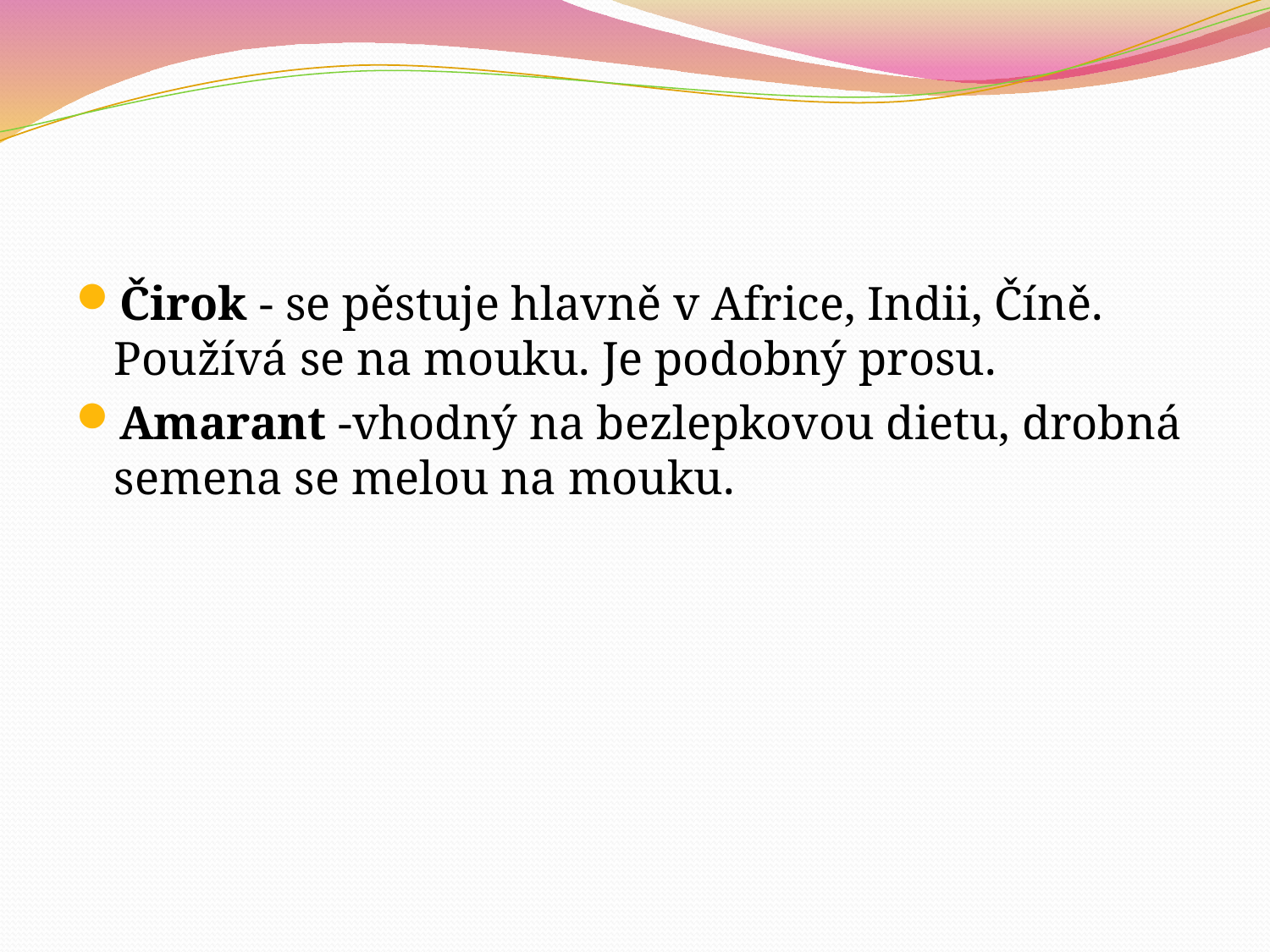

#
Čirok - se pěstuje hlavně v Africe, Indii, Číně. Používá se na mouku. Je podobný prosu.
Amarant -vhodný na bezlepkovou dietu, drobná semena se melou na mouku.